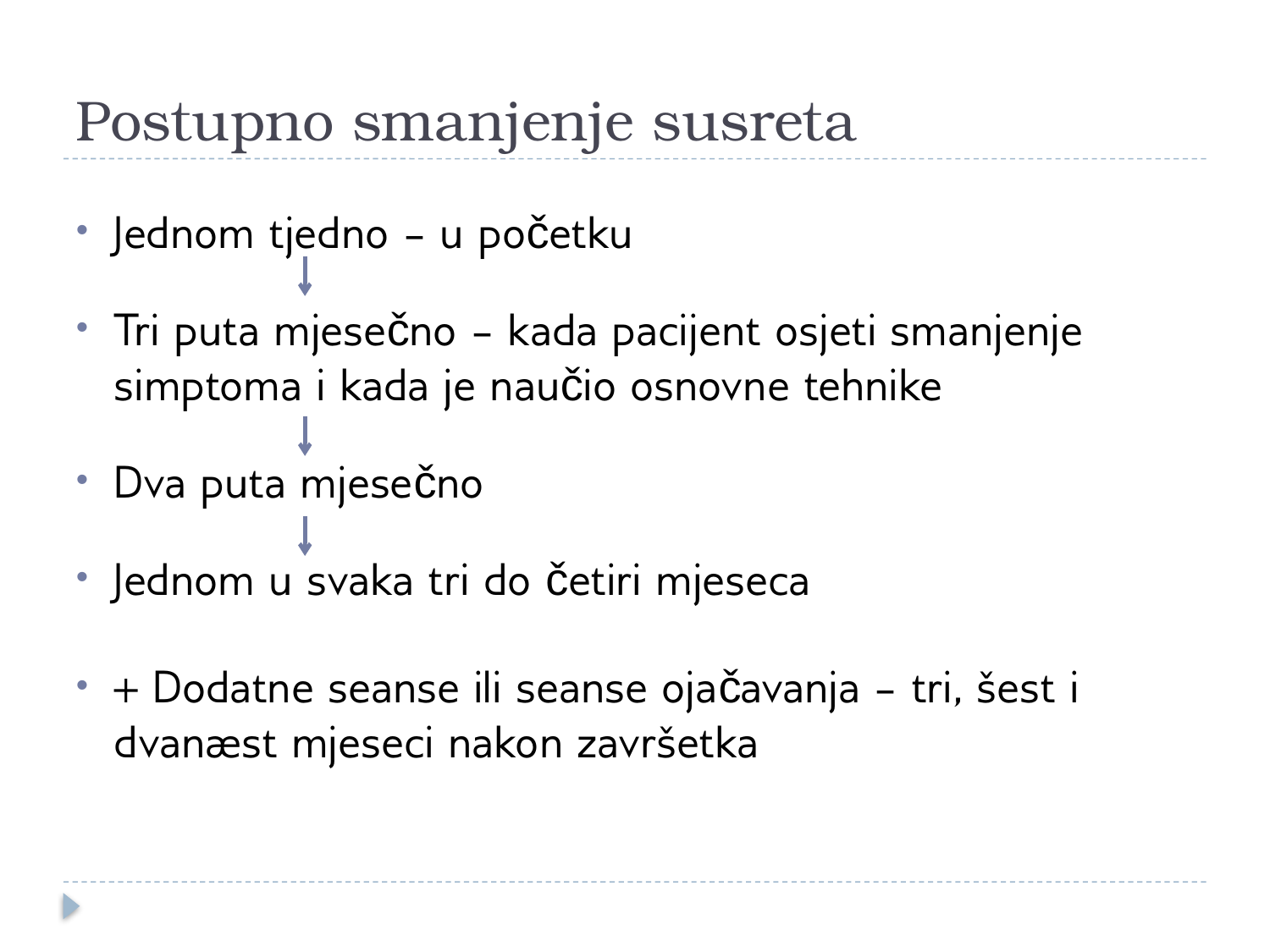

# Postupno smanjenje susreta
Jednom tjedno – u početku
Tri puta mjesečno – kada pacijent osjeti smanjenje simptoma i kada je naučio osnovne tehnike
Dva puta mjesečno
Jednom u svaka tri do četiri mjeseca
+ Dodatne seanse ili seanse ojačavanja – tri, šest i dvanaest mjeseci nakon završetka